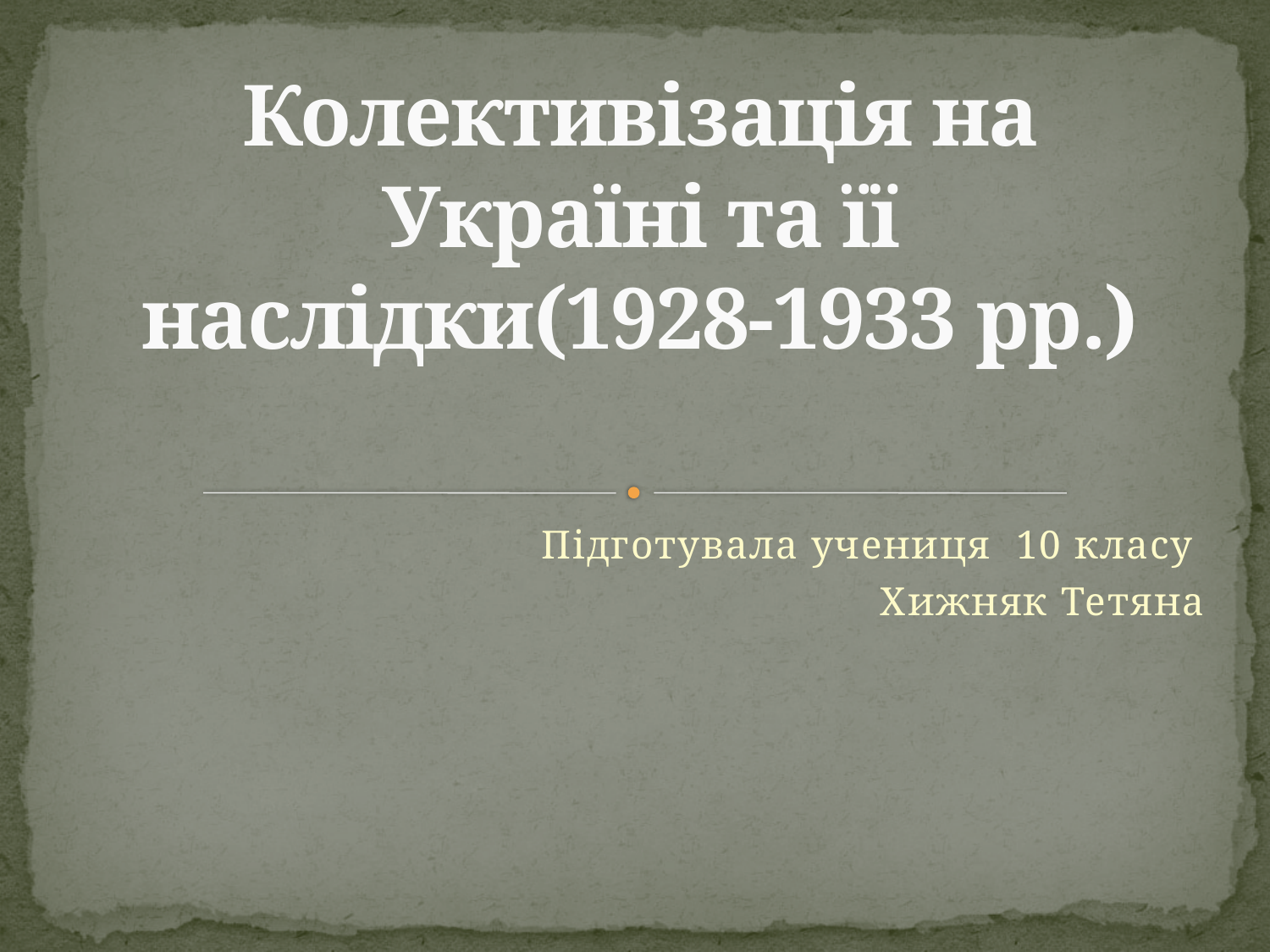

# Колективізація на Україні та її наслідки(1928-1933 рр.)
Підготувала учениця  10 класу
Хижняк Тетяна